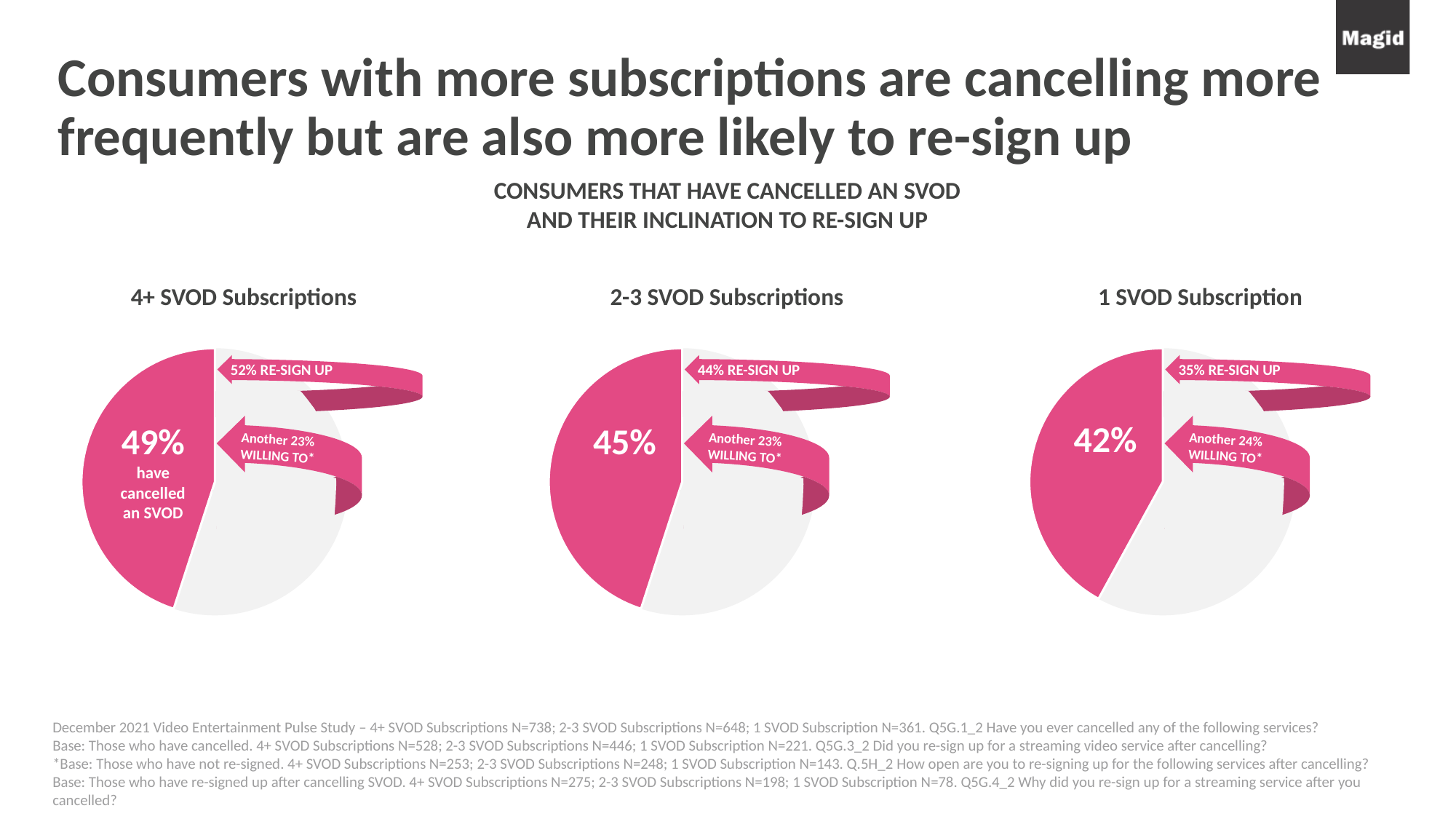

# Consumers with more subscriptions are cancelling more frequently but are also more likely to re-sign up
CONSUMERS THAT HAVE CANCELLED AN SVOD
AND THEIR INCLINATION TO RE-SIGN UP
4+ SVOD Subscriptions
2-3 SVOD Subscriptions
1 SVOD Subscription

### Chart

| Category | Have cancelled a streaming video service |
|---|---|
| No | 0.55 |
| Yes | 0.45 |

### Chart

| Category | Have cancelled a streaming video service |
|---|---|
| No | 55.0 |
| Yes | 45.0 |

### Chart

| Category | Have cancelled a streaming video service |
|---|---|
| No | 58.0 |
| Yes | 42.0 |

52% RE-SIGN UP
44% RE-SIGN UP
35% RE-SIGN UP

42%
49%
have cancelled an SVOD
45%

Another 23% WILLING TO*
Another 23% WILLING TO*
Another 24% WILLING TO*

December 2021 Video Entertainment Pulse Study – 4+ SVOD Subscriptions N=738; 2-3 SVOD Subscriptions N=648; 1 SVOD Subscription N=361. Q5G.1_2 Have you ever cancelled any of the following services?
Base: Those who have cancelled. 4+ SVOD Subscriptions N=528; 2-3 SVOD Subscriptions N=446; 1 SVOD Subscription N=221. Q5G.3_2 Did you re-sign up for a streaming video service after cancelling?
*Base: Those who have not re-signed. 4+ SVOD Subscriptions N=253; 2-3 SVOD Subscriptions N=248; 1 SVOD Subscription N=143. Q.5H_2 How open are you to re-signing up for the following services after cancelling?
Base: Those who have re-signed up after cancelling SVOD. 4+ SVOD Subscriptions N=275; 2-3 SVOD Subscriptions N=198; 1 SVOD Subscription N=78. Q5G.4_2 Why did you re-sign up for a streaming service after you cancelled?